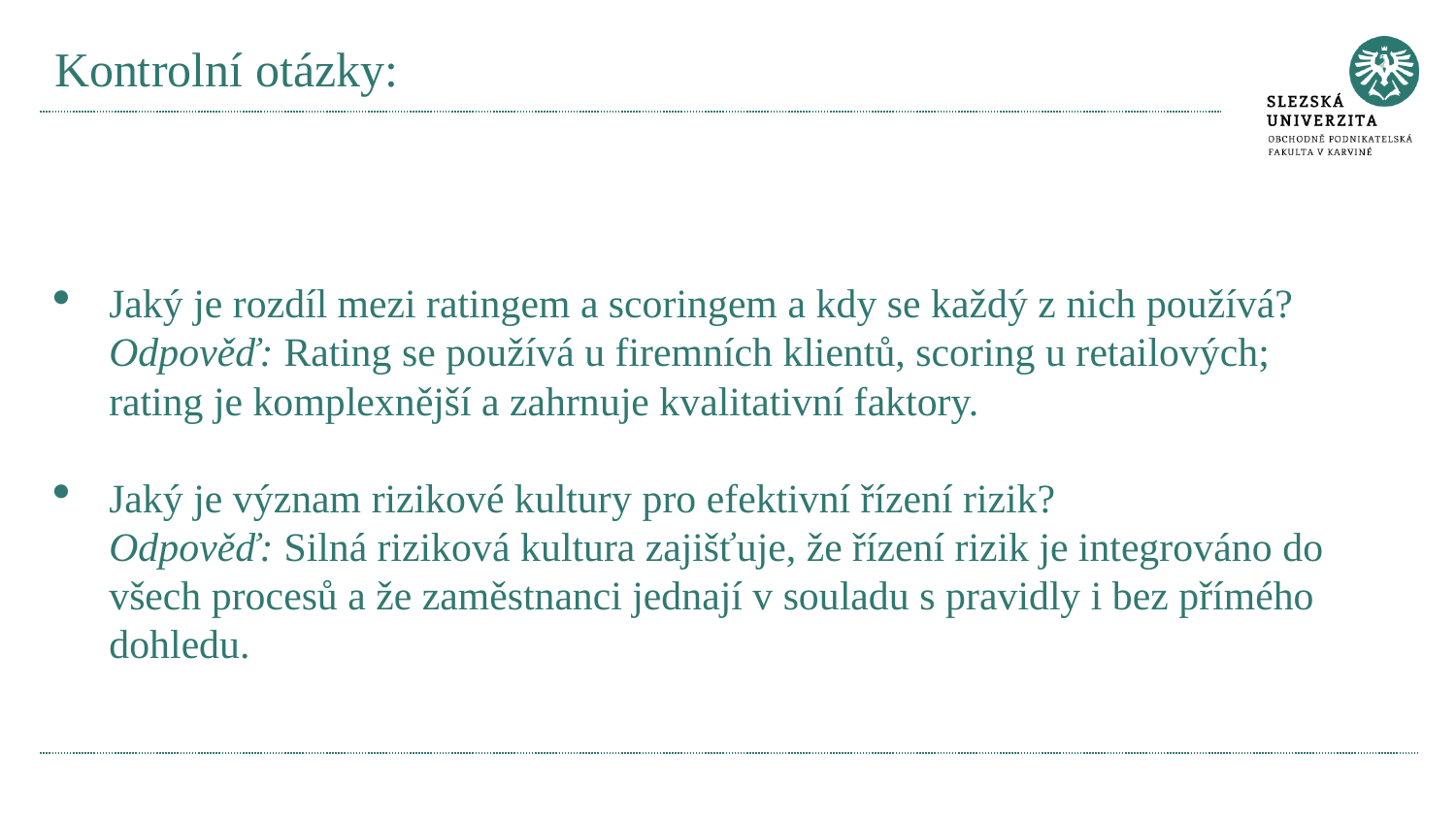

# Kontrolní otázky:
Jaký je rozdíl mezi ratingem a scoringem a kdy se každý z nich používá?
Odpověď: Rating se používá u firemních klientů, scoring u retailových; rating je komplexnější a zahrnuje kvalitativní faktory.

Jaký je význam rizikové kultury pro efektivní řízení rizik?
Odpověď: Silná riziková kultura zajišťuje, že řízení rizik je integrováno do všech procesů a že zaměstnanci jednají v souladu s pravidly i bez přímého dohledu.